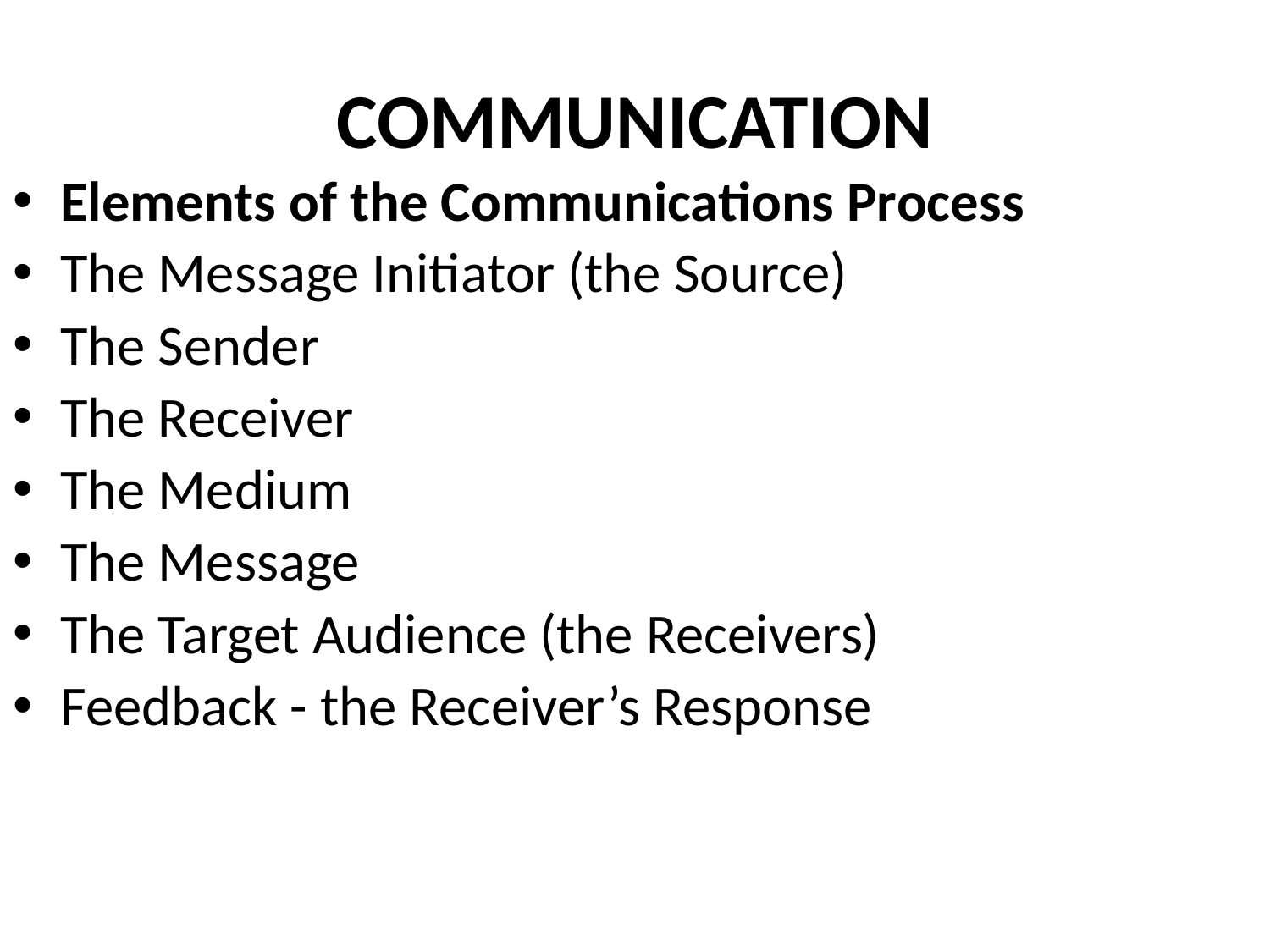

# COMMUNICATION
Elements of the Communications Process
The Message Initiator (the Source)
The Sender
The Receiver
The Medium
The Message
The Target Audience (the Receivers)
Feedback - the Receiver’s Response